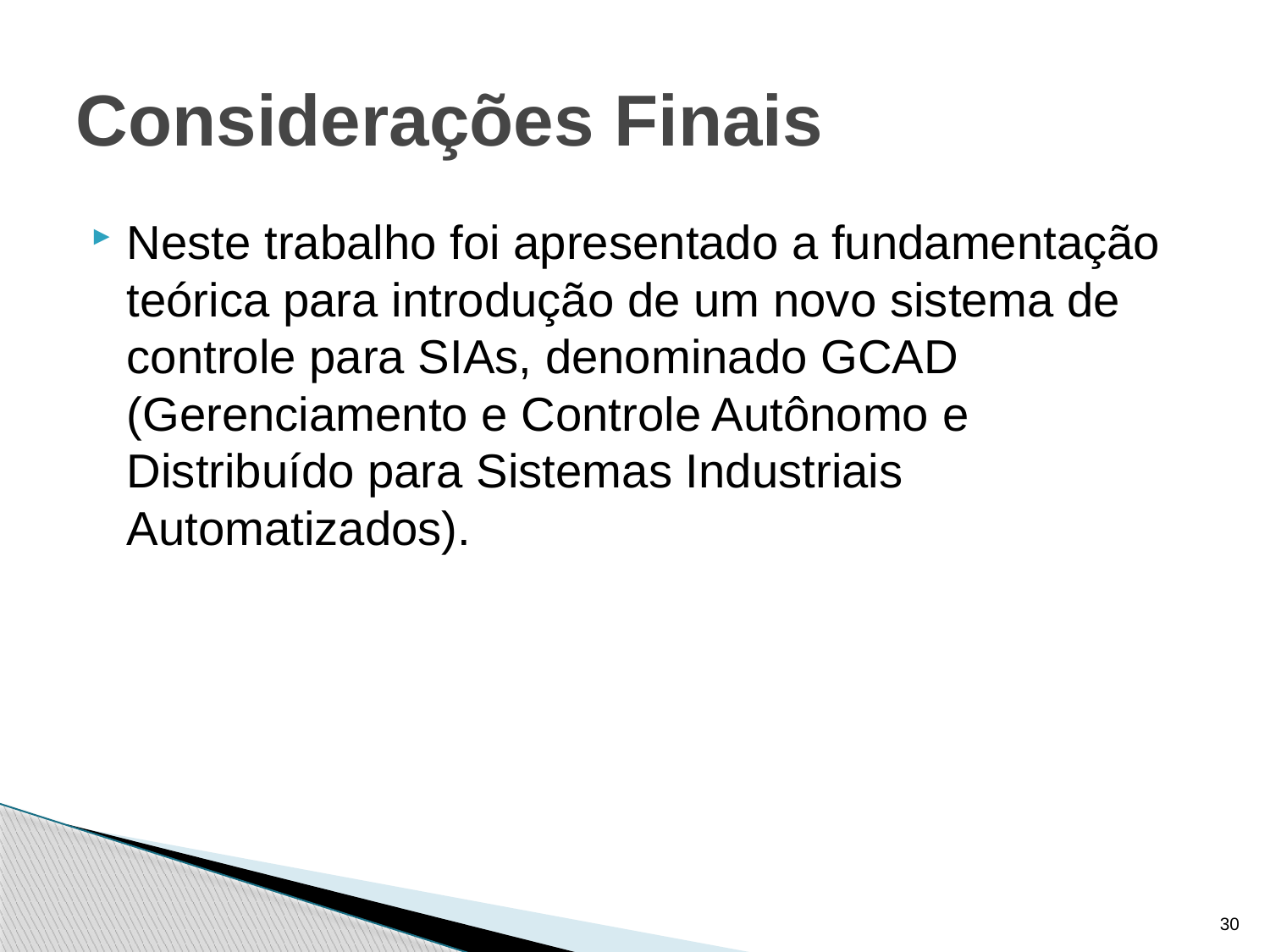

# Considerações Finais
Neste trabalho foi apresentado a fundamentação teórica para introdução de um novo sistema de controle para SIAs, denominado GCAD (Gerenciamento e Controle Autônomo e Distribuído para Sistemas Industriais Automatizados).
30